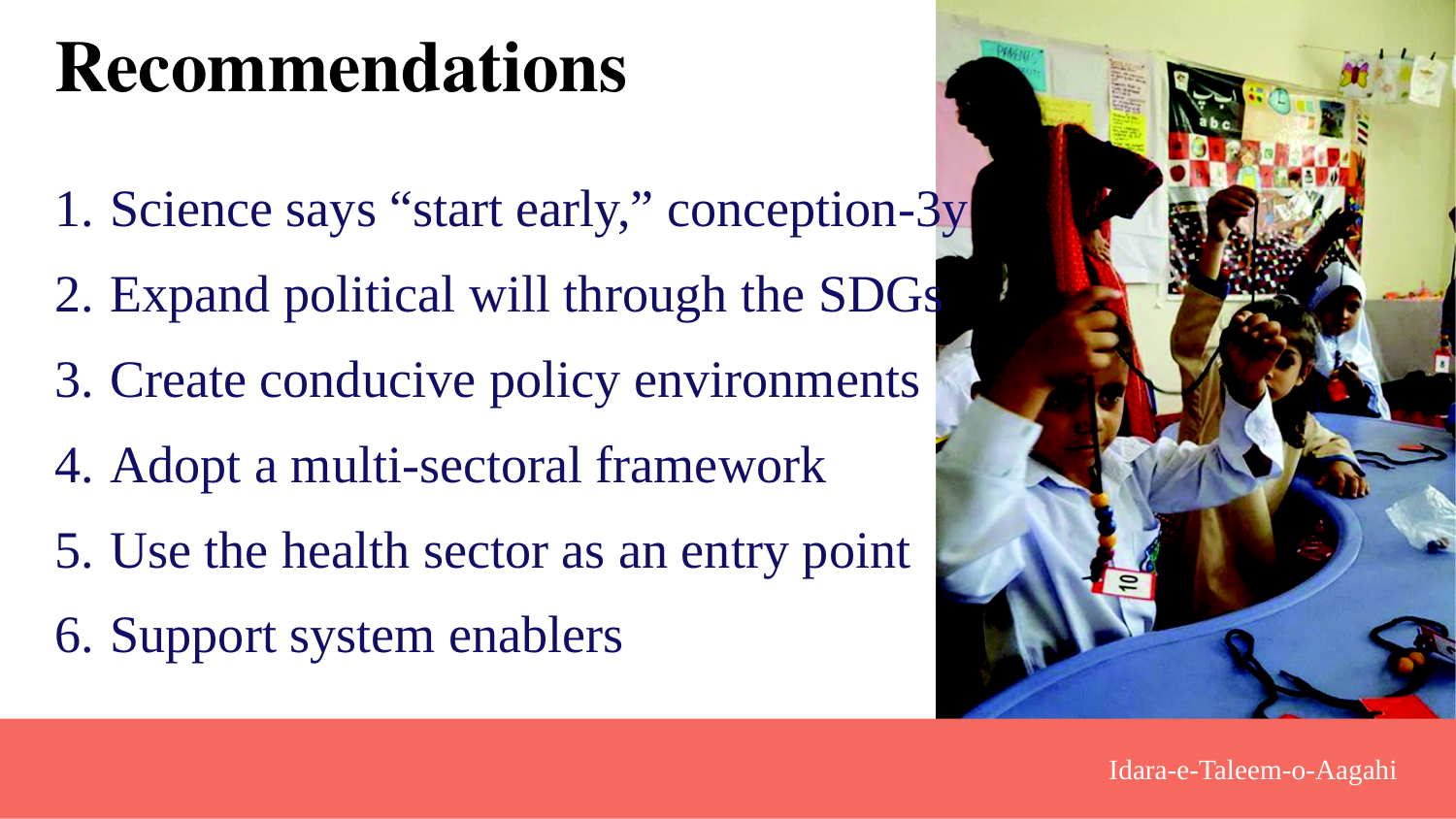

# Recommendations
Science says “start early,” conception-3y
Expand political will through the SDGs
Create conducive policy environments
Adopt a multi-sectoral framework
Use the health sector as an entry point
Support system enablers